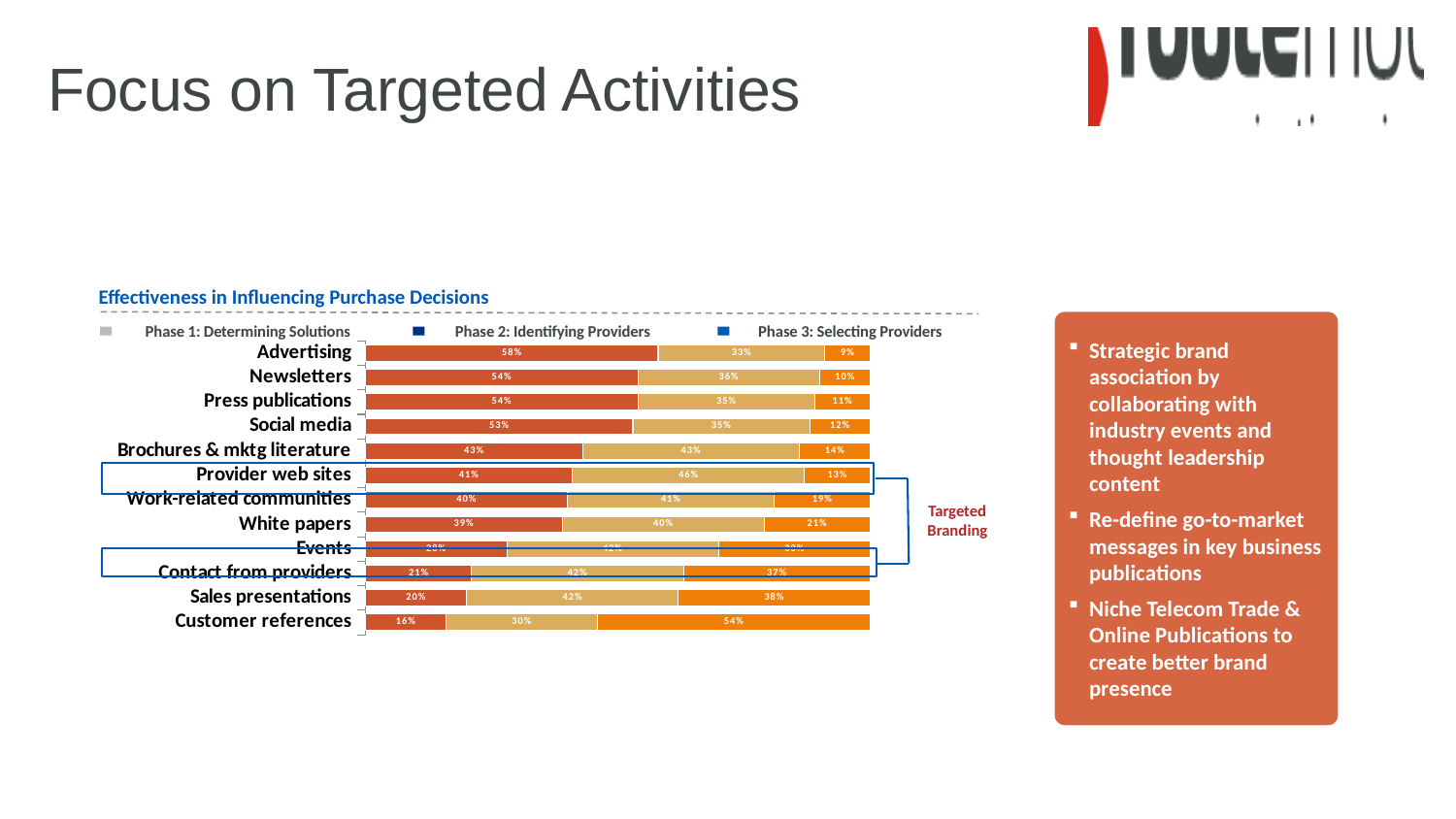

# Focus on Targeted Activities
Effectiveness in Influencing Purchase Decisions
Strategic brand association by collaborating with industry events and thought leadership content
Re-define go-to-market messages in key business publications
Niche Telecom Trade & Online Publications to create better brand presence
Phase 1: Determining Solutions

Phase 2: Identifying Providers

Phase 3: Selecting Providers

### Chart

| Category | Phase 1: Determining Solutions | Phase 2: Identifying Providers | Phase 3: Selecting Providers |
|---|---|---|---|
| Customer references | 0.16 | 0.3 | 0.54 |
| Sales presentations | 0.2 | 0.42 | 0.38 |
| Contact from providers | 0.21 | 0.42 | 0.37 |
| Events | 0.28 | 0.42 | 0.3 |
| White papers | 0.39 | 0.4 | 0.21 |
| Work-related communities | 0.4 | 0.41 | 0.19 |
| Provider web sites | 0.41 | 0.46 | 0.13 |
| Brochures & mktg literature | 0.43 | 0.43 | 0.14 |
| Social media | 0.53 | 0.35 | 0.12 |
| Press publications | 0.54 | 0.35 | 0.11 |
| Newsletters | 0.54 | 0.36 | 0.1 |
| Advertising | 0.58 | 0.33 | 0.09 |
Targeted
Branding